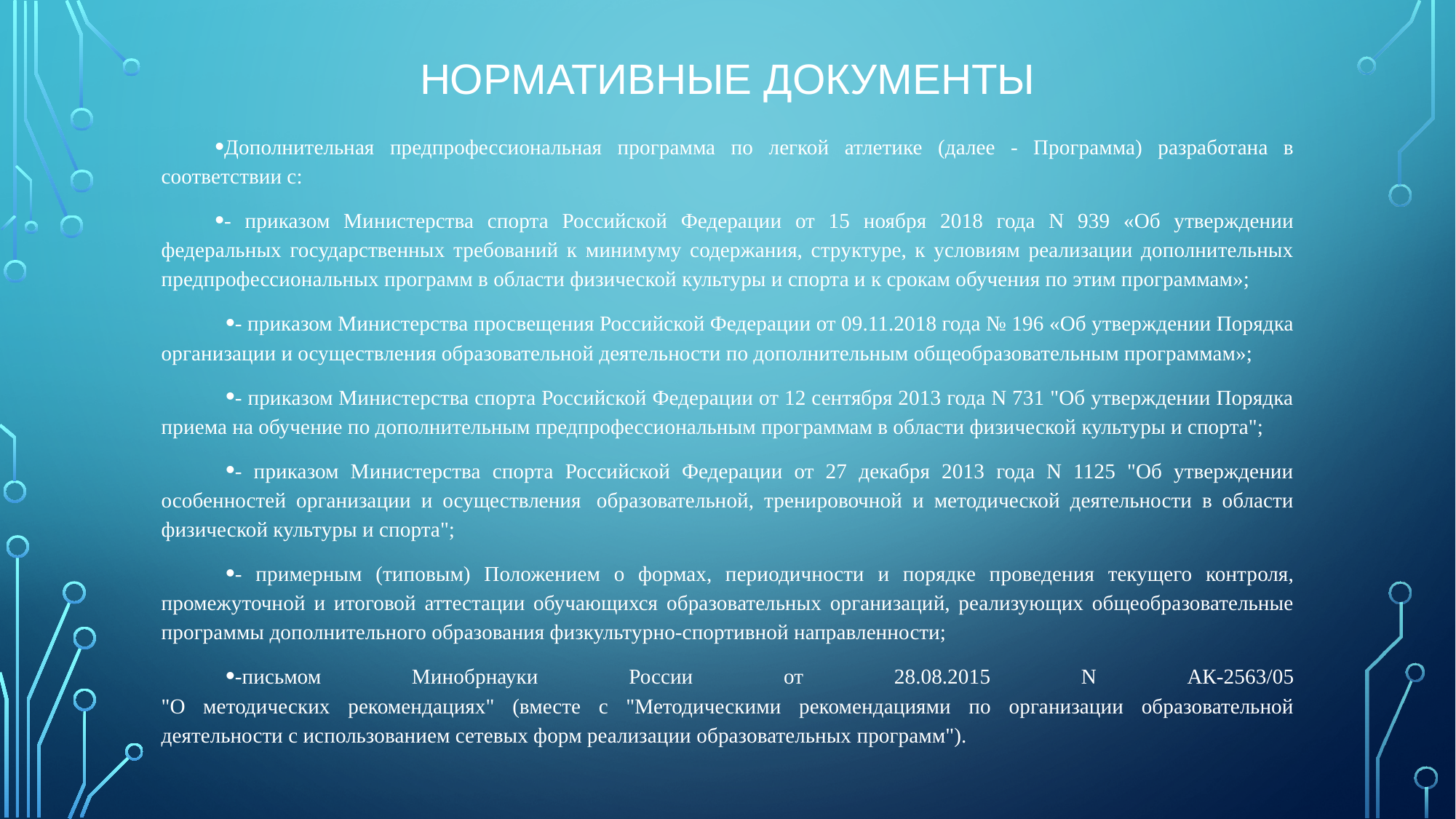

# Нормативные документы
Дополнительная предпрофессиональная программа по легкой атлетике (далее - Программа) разработана в соответствии с:
- приказом Министерства спорта Российской Федерации от 15 ноября 2018 года N 939 «Об утверждении федеральных государственных требований к минимуму содержания, структуре, к условиям реализации дополнительных предпрофессиональных программ в области физической культуры и спорта и к срокам обучения по этим программам»;
- приказом Министерства просвещения Российской Федерации от 09.11.2018 года № 196 «Об утверждении Порядка организации и осуществления образовательной деятельности по дополнительным общеобразовательным программам»;
- приказом Министерства спорта Российской Федерации от 12 сентября 2013 года N 731 "Об утверждении Порядка приема на обучение по дополнительным предпрофессиональным программам в области физической культуры и спорта";
- приказом Министерства спорта Российской Федерации от 27 декабря 2013 года N 1125 "Об утверждении особенностей организации и осуществления  образовательной, тренировочной и методической деятельности в области физической культуры и спорта";
- примерным (типовым) Положением о формах, периодичности и порядке проведения текущего контроля, промежуточной и итоговой аттестации обучающихся образовательных организаций, реализующих общеобразовательные программы дополнительного образования физкультурно-спортивной направленности;
-письмом Минобрнауки России от 28.08.2015 N АК-2563/05
"О методических рекомендациях" (вместе с "Методическими рекомендациями по организации образовательной деятельности с использованием сетевых форм реализации образовательных программ").